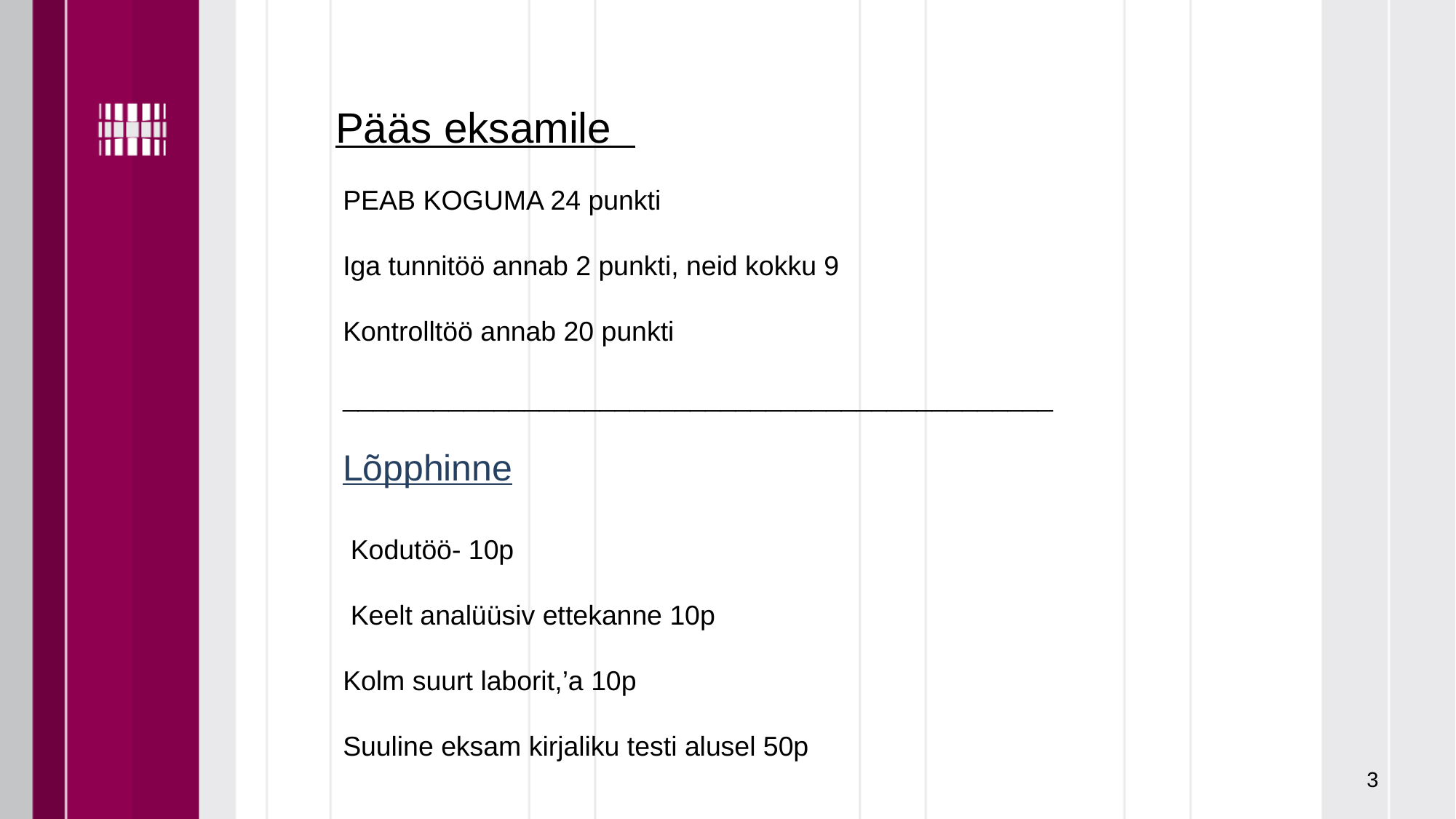

Pääs eksamile
PEAB KOGUMA 24 punkti

Iga tunnitöö annab 2 punkti, neid kokku 9

Kontrolltöö annab 20 punkti

_______________________________________________

Lõpphinne

 Kodutöö- 10p

 Keelt analüüsiv ettekanne 10p

Kolm suurt laborit,’a 10p

Suuline eksam kirjaliku testi alusel 50p

3